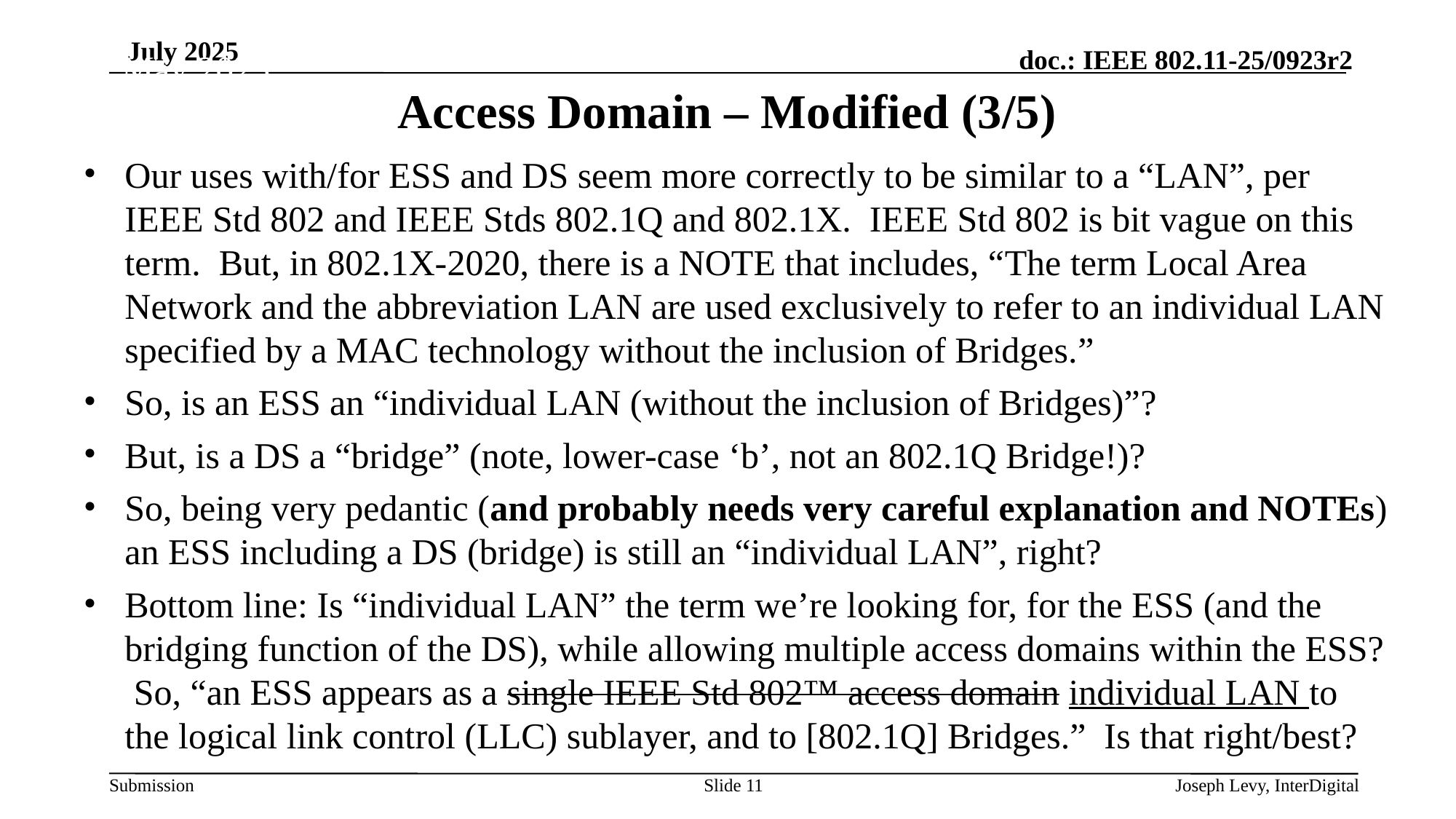

May 2025
# Access Domain – Modified (3/5)
Our uses with/for ESS and DS seem more correctly to be similar to a “LAN”, per IEEE Std 802 and IEEE Stds 802.1Q and 802.1X.  IEEE Std 802 is bit vague on this term.  But, in 802.1X-2020, there is a NOTE that includes, “The term Local Area Network and the abbreviation LAN are used exclusively to refer to an individual LAN specified by a MAC technology without the inclusion of Bridges.”
So, is an ESS an “individual LAN (without the inclusion of Bridges)”?
But, is a DS a “bridge” (note, lower-case ‘b’, not an 802.1Q Bridge!)?
So, being very pedantic (and probably needs very careful explanation and NOTEs) an ESS including a DS (bridge) is still an “individual LAN”, right?
Bottom line: Is “individual LAN” the term we’re looking for, for the ESS (and the bridging function of the DS), while allowing multiple access domains within the ESS?  So, “an ESS appears as a single IEEE Std 802™ access domain individual LAN to the logical link control (LLC) sublayer, and to [802.1Q] Bridges.”  Is that right/best?

Slide 11
Joseph Levy, InterDigital